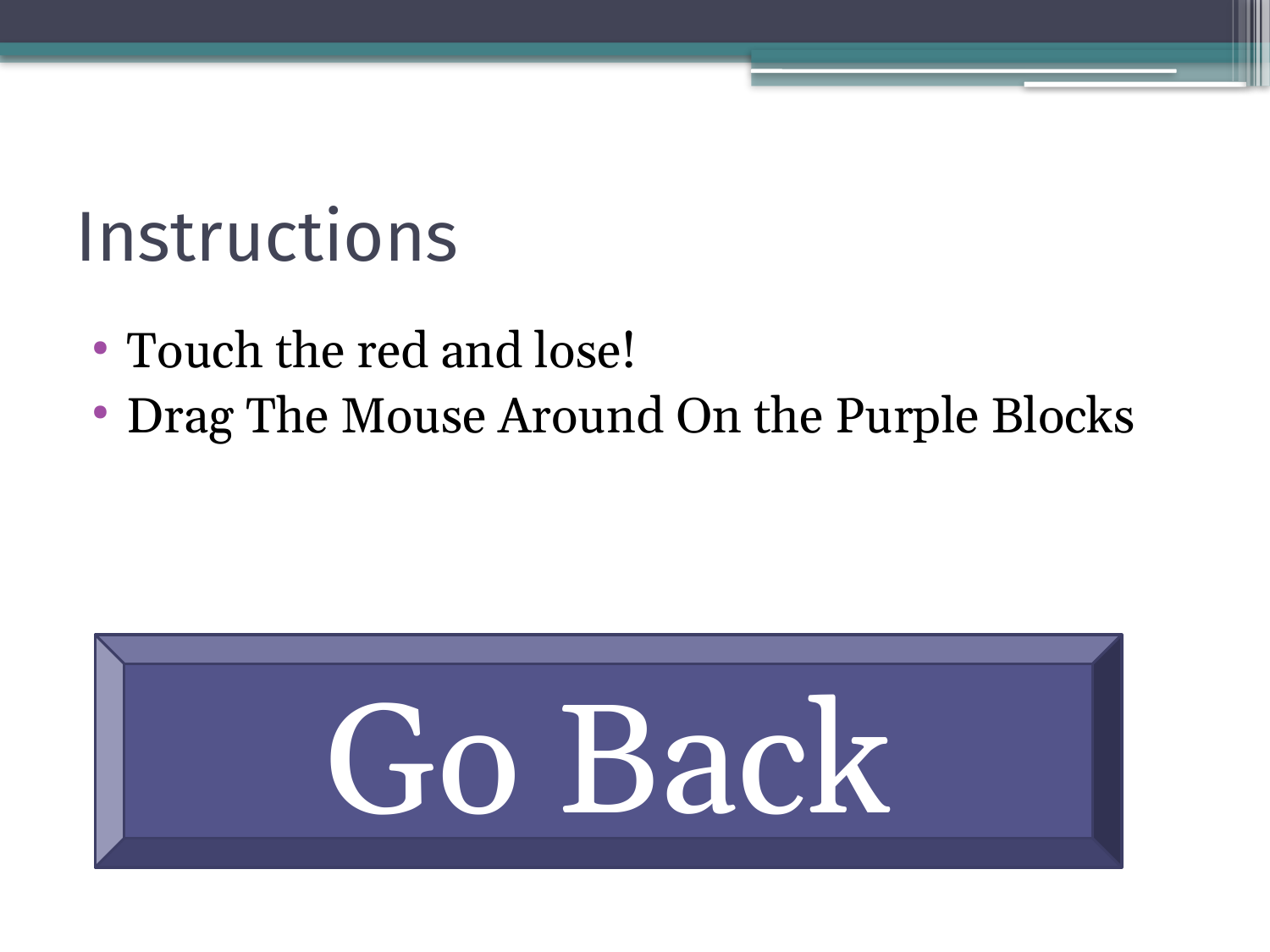

# Instructions
Touch the red and lose!
Drag The Mouse Around On the Purple Blocks
Go Back